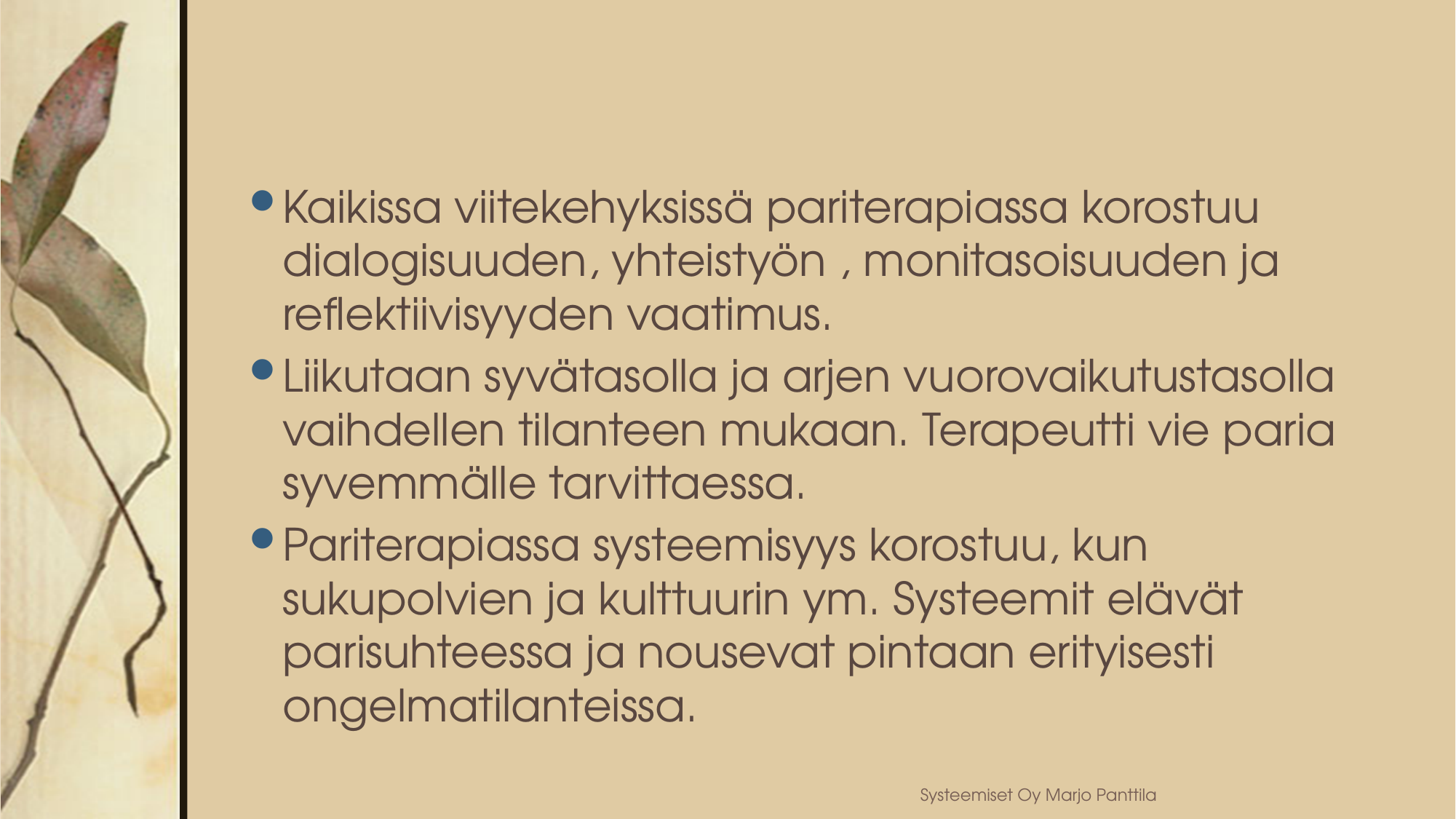

#
Kaikissa viitekehyksissä pariterapiassa korostuu dialogisuuden, yhteistyön , monitasoisuuden ja reflektiivisyyden vaatimus.
Liikutaan syvätasolla ja arjen vuorovaikutustasolla vaihdellen tilanteen mukaan. Terapeutti vie paria syvemmälle tarvittaessa.
Pariterapiassa systeemisyys korostuu, kun sukupolvien ja kulttuurin ym. Systeemit elävät parisuhteessa ja nousevat pintaan erityisesti ongelmatilanteissa.
Systeemiset Oy Marjo Panttila